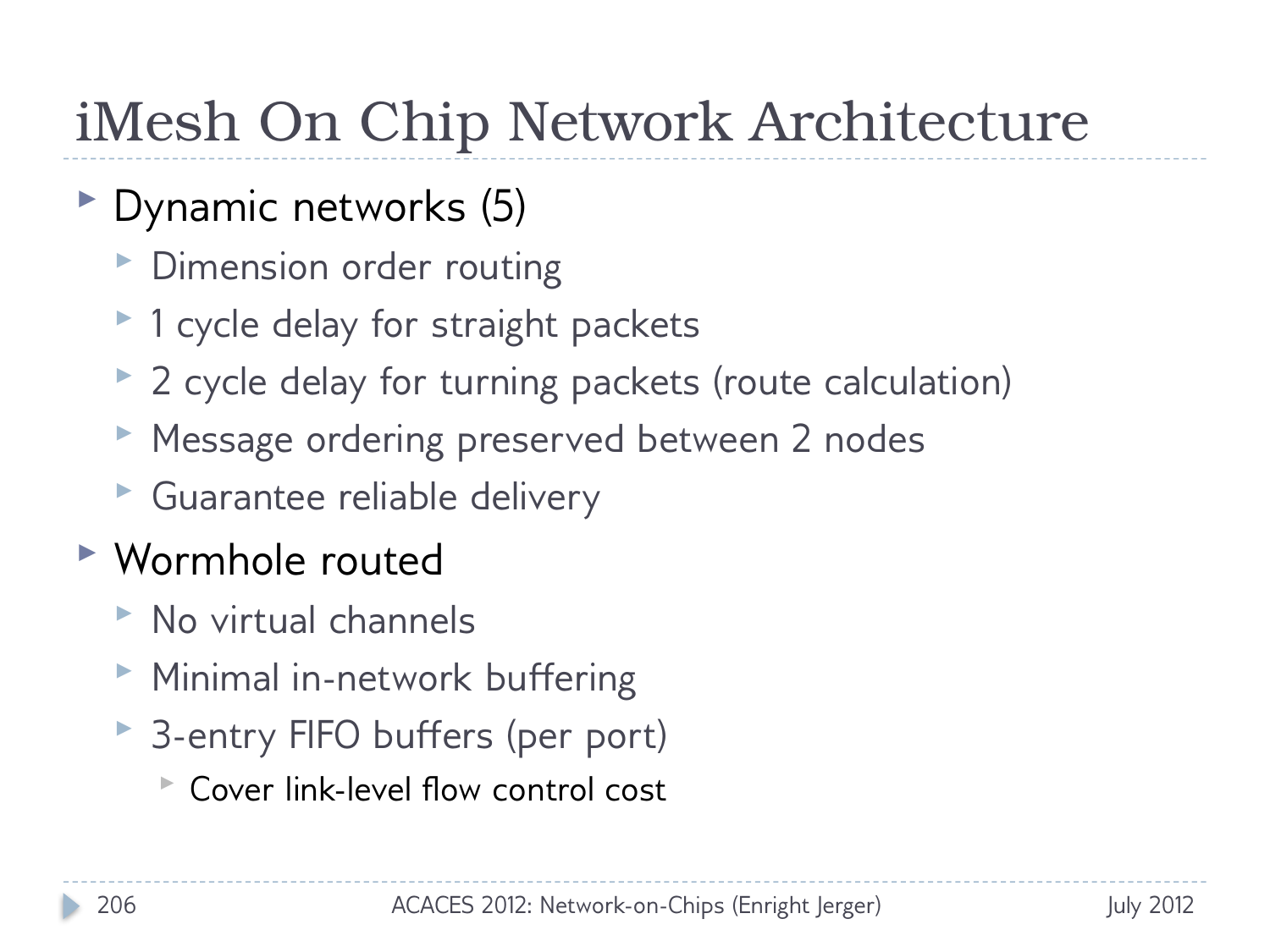

# iMesh On Chip Network Architecture
Dynamic networks (5)
Dimension order routing
1 cycle delay for straight packets
2 cycle delay for turning packets (route calculation)
Message ordering preserved between 2 nodes
Guarantee reliable delivery
Wormhole routed
No virtual channels
Minimal in-network buffering
3-entry FIFO buffers (per port)
Cover link-level flow control cost
206
ACACES 2012: Network-on-Chips (Enright Jerger)
July 2012